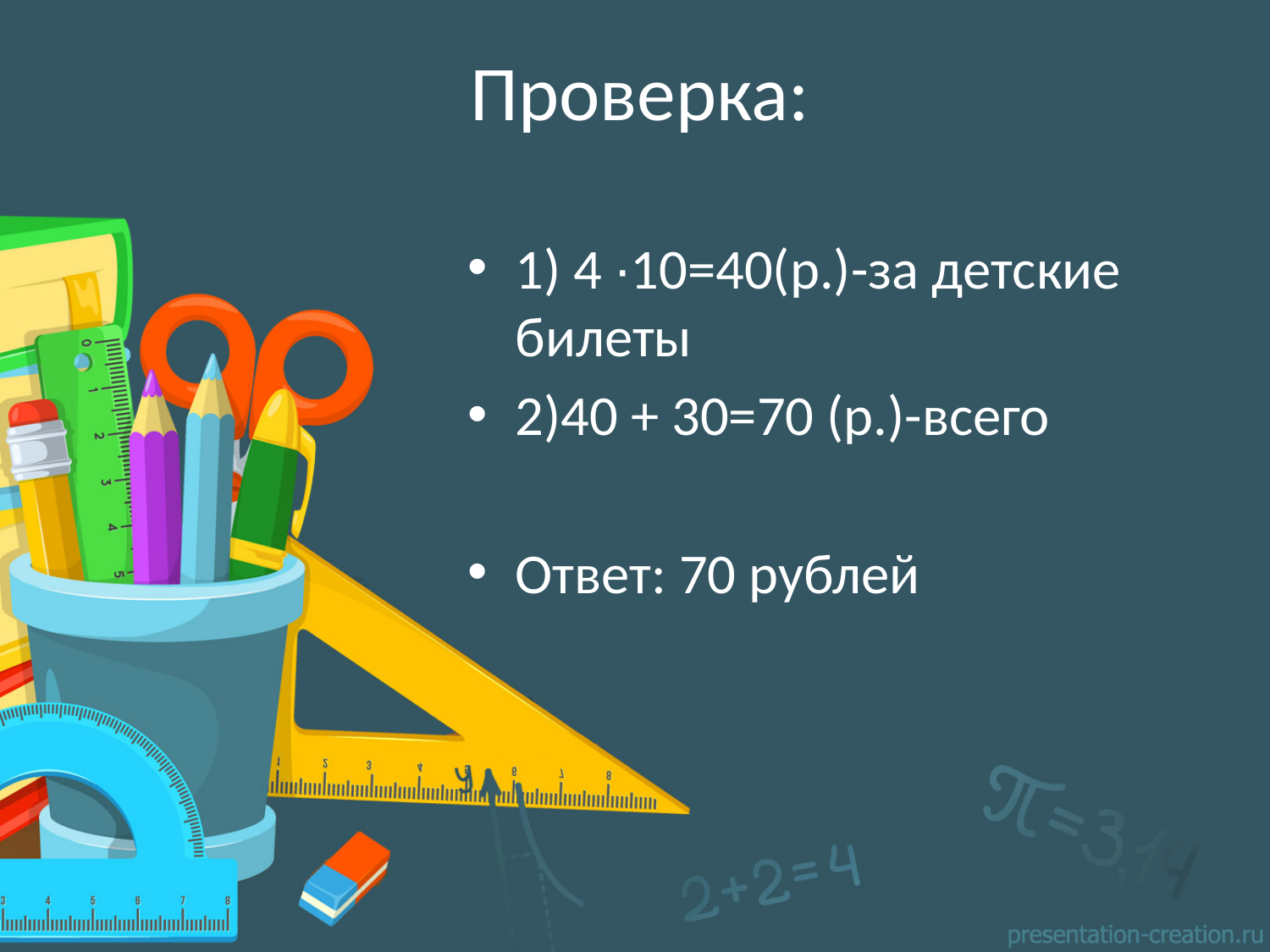

# Проверка:
1) 4 ∙10=40(р.)-за детские билеты
2)40 + 30=70 (р.)-всего

Ответ: 70 рублей